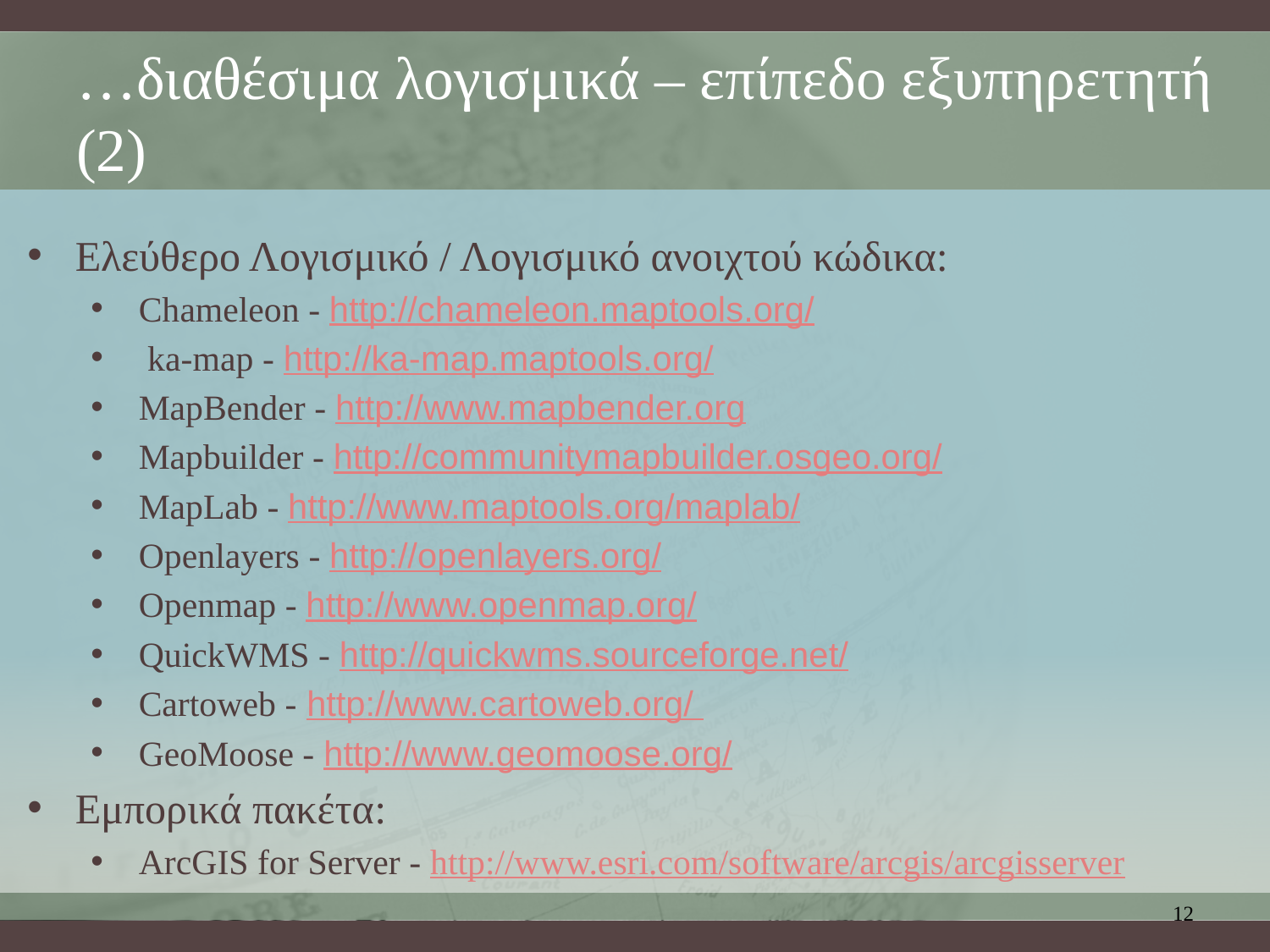

…διαθέσιμα λογισμικά – επίπεδο εξυπηρετητή (2)

Ελεύθερο Λογισμικό / Λογισμικό ανοιχτού κώδικα:
Chameleon - http://chameleon.maptools.org/
 ka-map - http://ka-map.maptools.org/
MapBender - http://www.mapbender.org
Mapbuilder - http://communitymapbuilder.osgeo.org/
MapLab - http://www.maptools.org/maplab/
Openlayers - http://openlayers.org/
Openmap - http://www.openmap.org/
QuickWMS - http://quickwms.sourceforge.net/
Cartoweb - http://www.cartoweb.org/
GeoMoose - http://www.geomoose.org/
Εμπορικά πακέτα:
ArcGIS for Server - http://www.esri.com/software/arcgis/arcgisserver
12